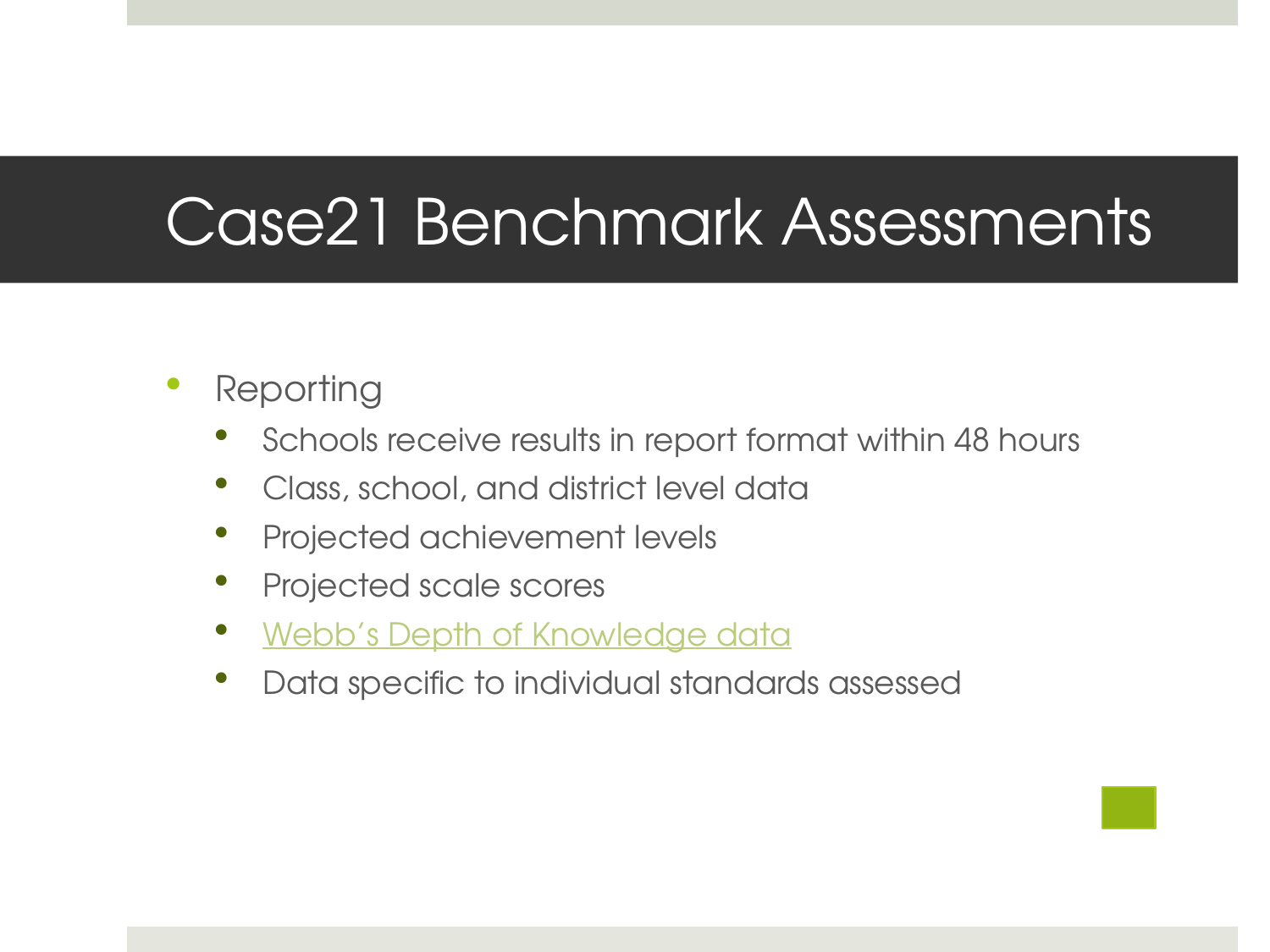

# Case21 Benchmark Assessments
Reporting
Schools receive results in report format within 48 hours
Class, school, and district level data
Projected achievement levels
Projected scale scores
Webb’s Depth of Knowledge data
Data specific to individual standards assessed